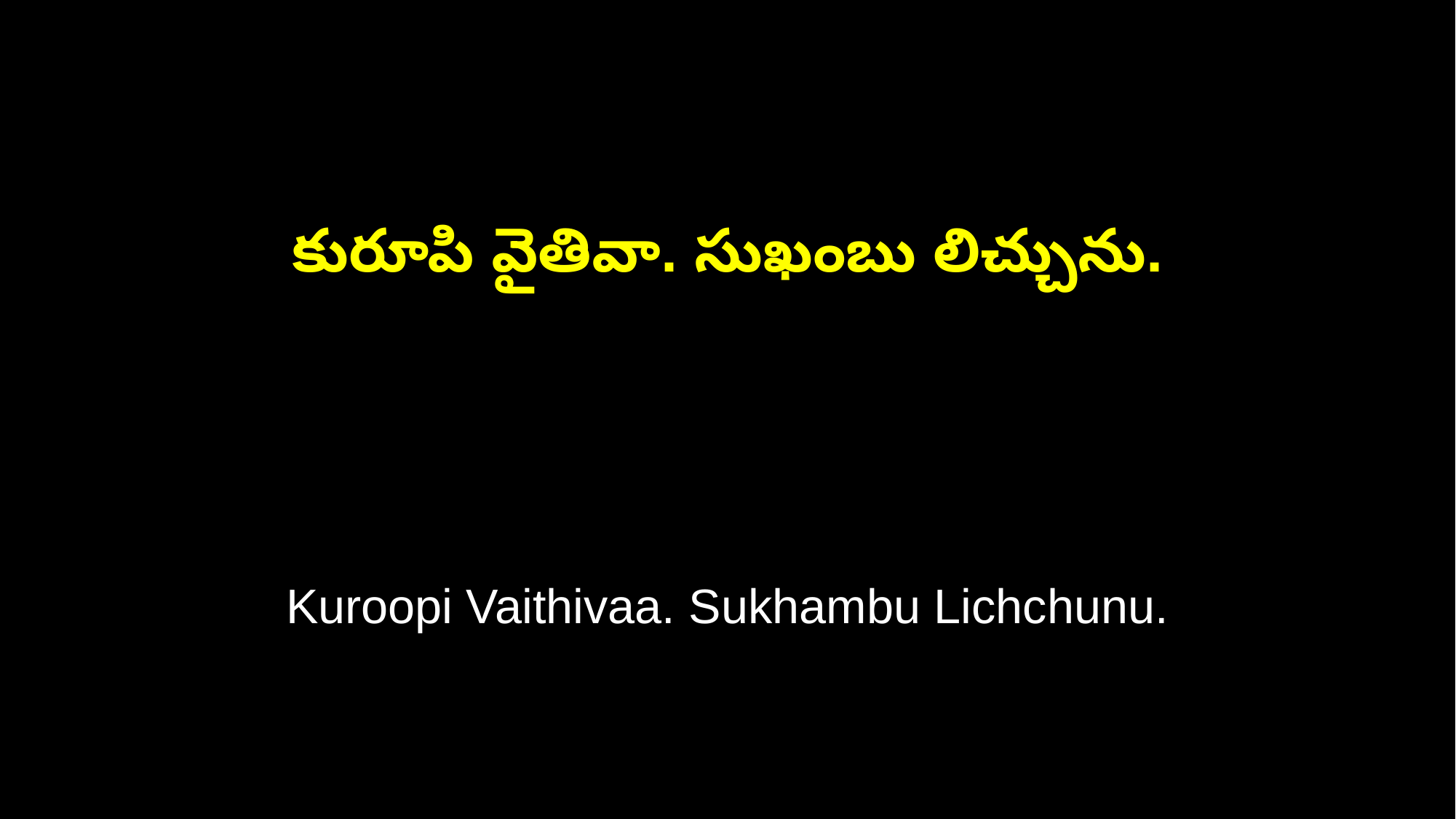

కురూపి వైతివా. సుఖంబు లిచ్చును.
Kuroopi Vaithivaa. Sukhambu Lichchunu.